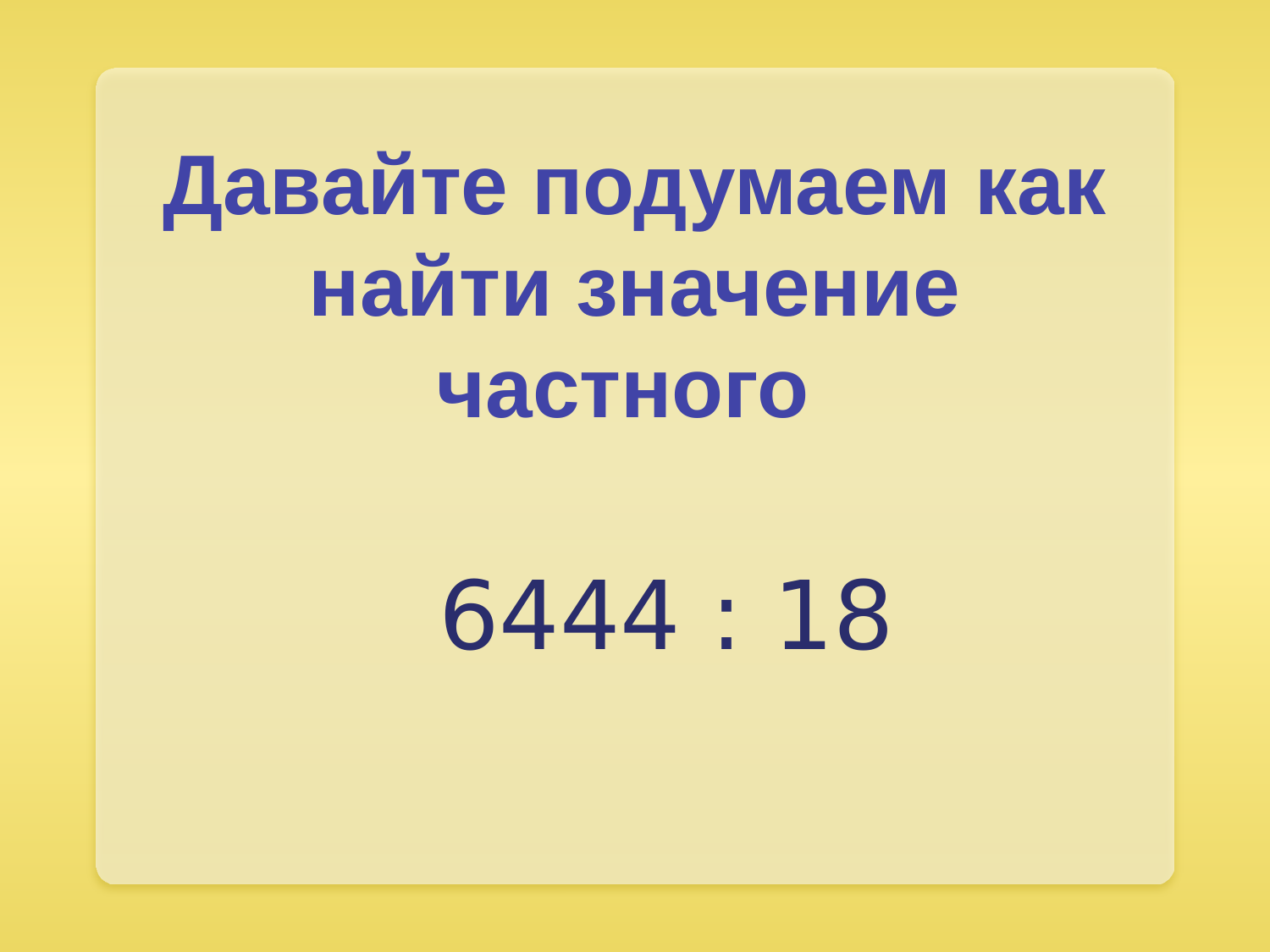

# Давайте подумаем как найти значение частного
6444 : 18